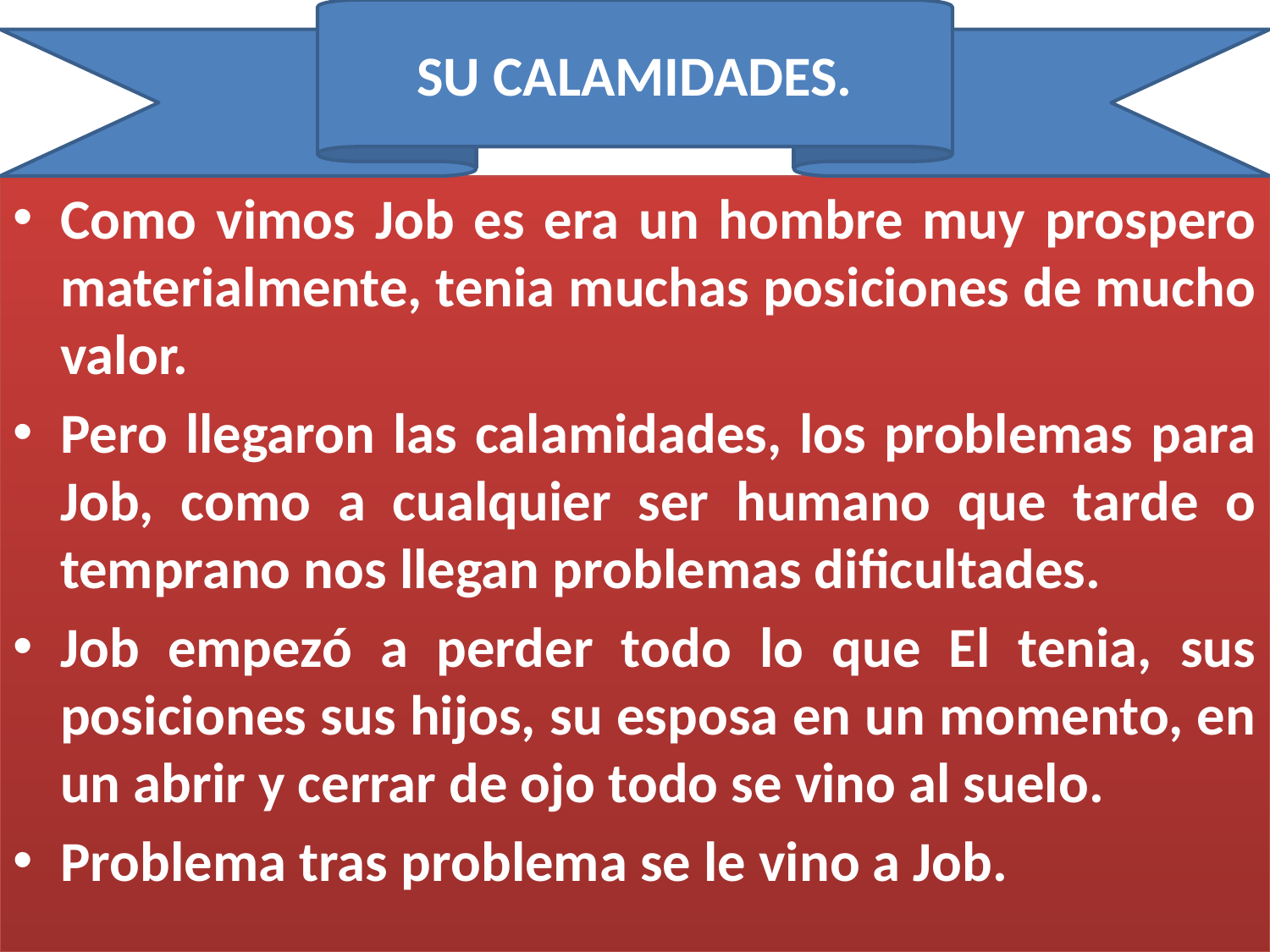

SU CALAMIDADES.
Como vimos Job es era un hombre muy prospero materialmente, tenia muchas posiciones de mucho valor.
Pero llegaron las calamidades, los problemas para Job, como a cualquier ser humano que tarde o temprano nos llegan problemas dificultades.
Job empezó a perder todo lo que El tenia, sus posiciones sus hijos, su esposa en un momento, en un abrir y cerrar de ojo todo se vino al suelo.
Problema tras problema se le vino a Job.